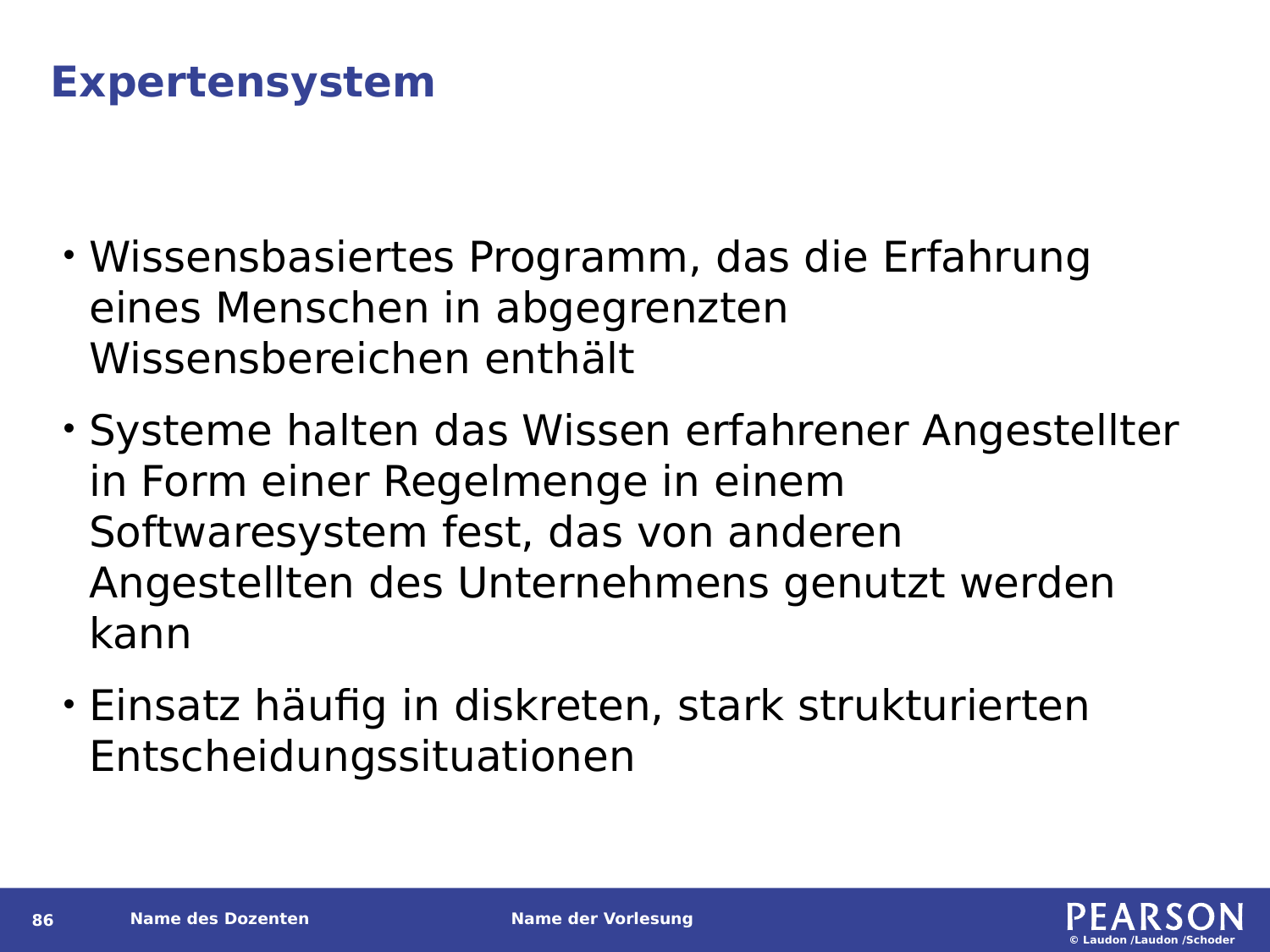

# Expertensystem

Wissensbasiertes Programm, das die Erfahrung eines Menschen in abgegrenzten Wissensbereichen enthält
Systeme halten das Wissen erfahrener Angestellter in Form einer Regelmenge in einem Softwaresystem fest, das von anderen Angestellten des Unternehmens genutzt werden kann
Einsatz häufig in diskreten, stark strukturierten Entscheidungssituationen
86